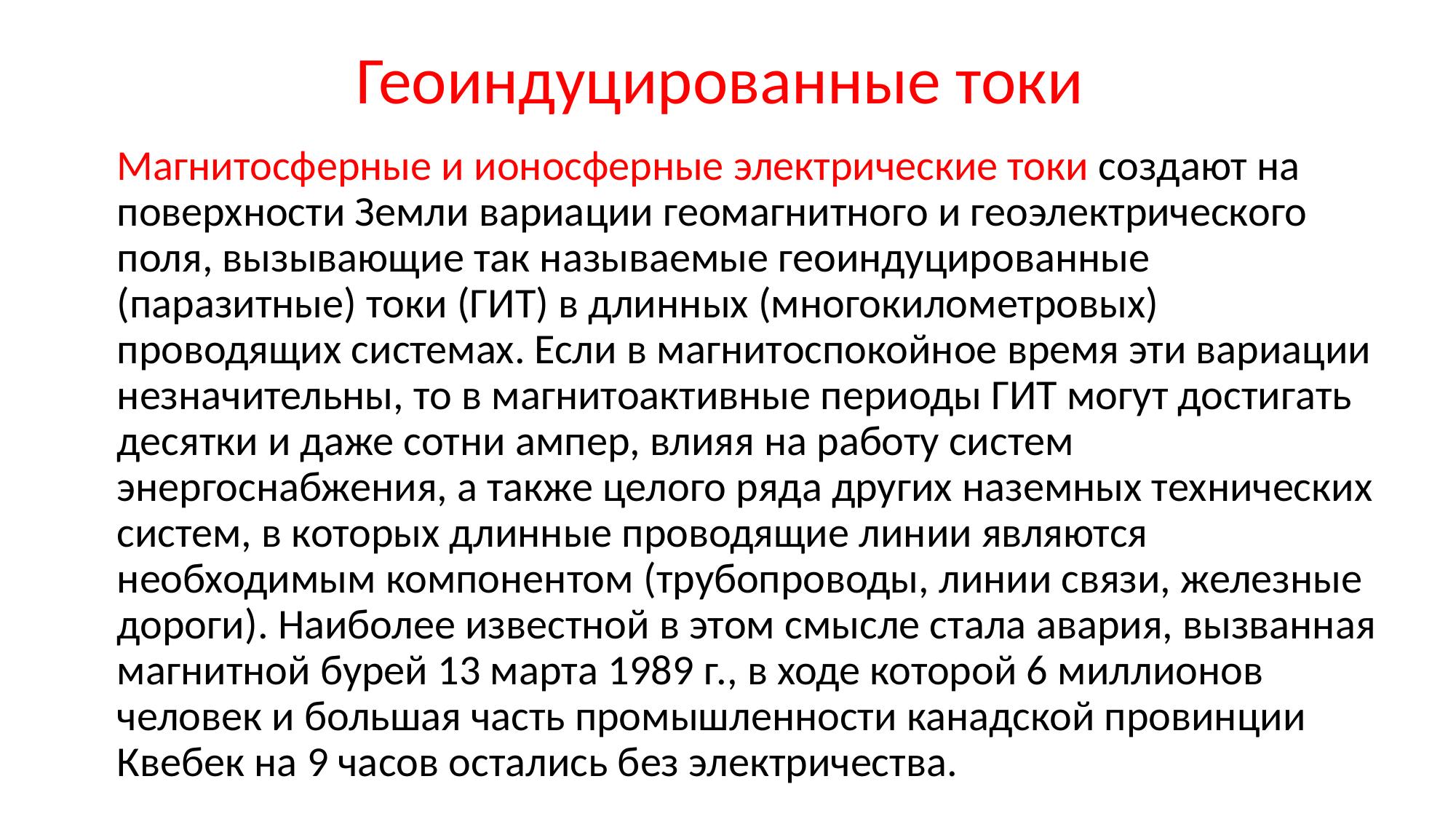

# Геоиндуцированные токи
Магнитосферные и ионосферные электрические токи создают на поверхности Земли вариации геомагнитного и геоэлектрического поля, вызывающие так называемые геоиндуцированные (паразитные) токи (ГИТ) в длинных (многокилометровых) проводящих системах. Если в магнитоспокойное время эти вариации незначительны, то в магнитоактивные периоды ГИТ могут достигать десятки и даже сотни ампер, влияя на работу систем энергоснабжения, а также целого ряда других наземных технических систем, в которых длинные проводящие линии являются необходимым компонентом (трубопроводы, линии связи, железные дороги). Наиболее известной в этом смысле стала авария, вызванная магнитной бурей 13 марта 1989 г., в ходе которой 6 миллионов человек и большая часть промышленности канадской провинции Квебек на 9 часов остались без электричества.